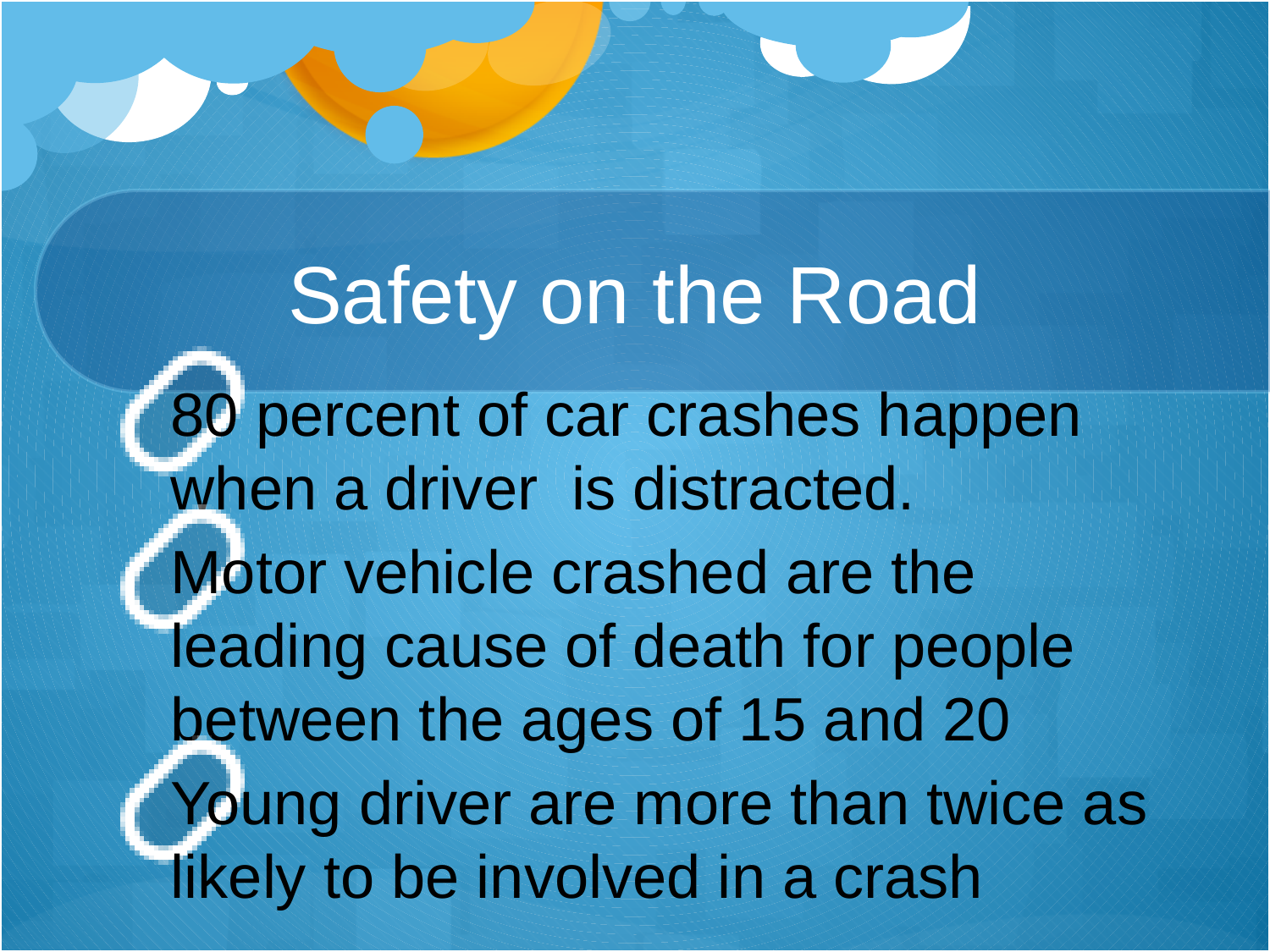

# Safety on the Road

80 percent of car crashes happen when a driver  is distracted.
Motor vehicle crashed are the leading cause of death for people between the ages of 15 and 20
Young driver are more than twice as likely to be involved in a crash